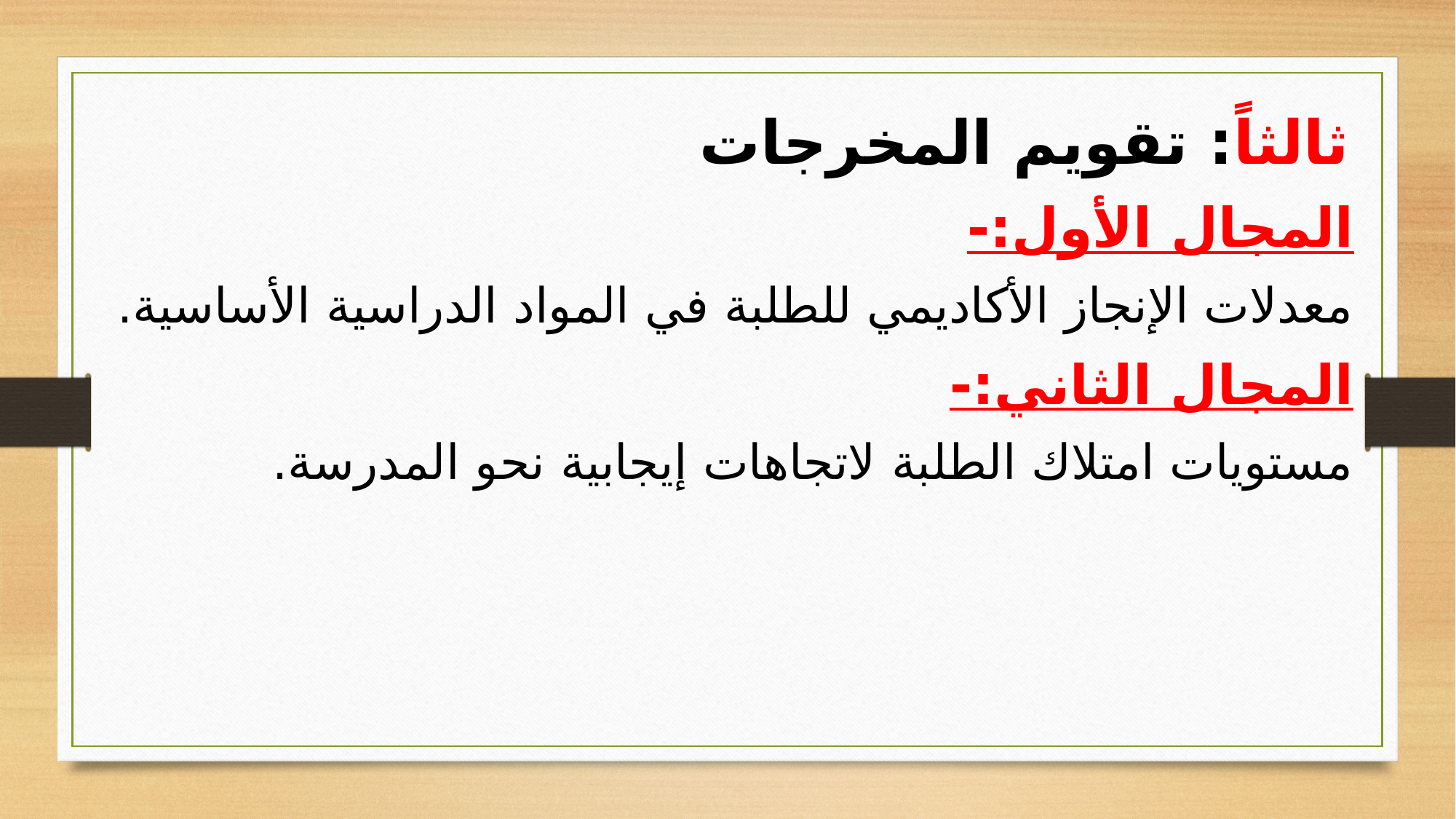

ثالثاً: تقويم المخرجات
المجال الأول:-
معدلات الإنجاز الأكاديمي للطلبة في المواد الدراسية الأساسية.
المجال الثاني:-
مستويات امتلاك الطلبة لاتجاهات إيجابية نحو المدرسة.